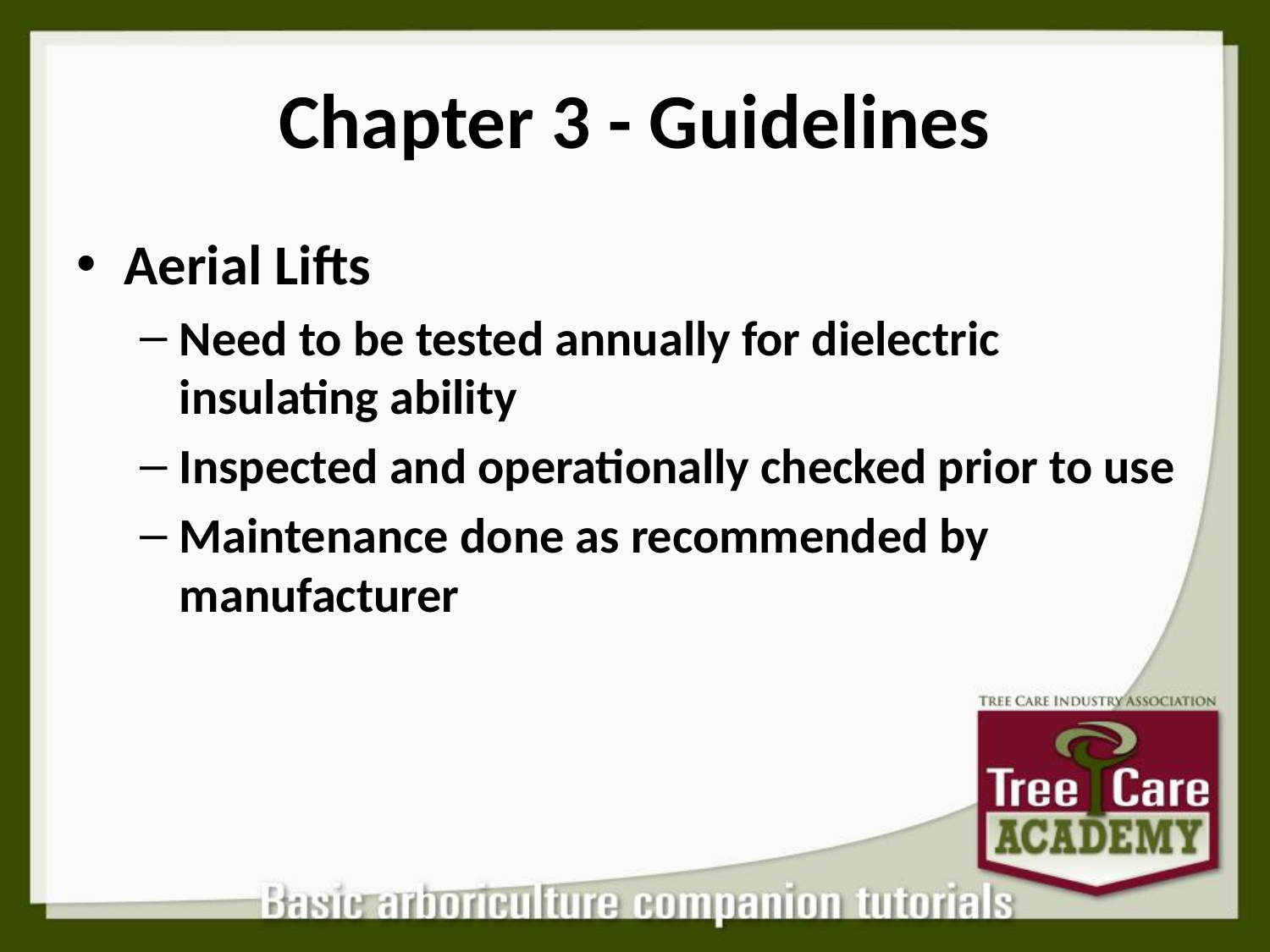

# Chapter 3 - Guidelines
Aerial Lifts
Need to be tested annually for dielectric insulating ability
Inspected and operationally checked prior to use
Maintenance done as recommended by manufacturer